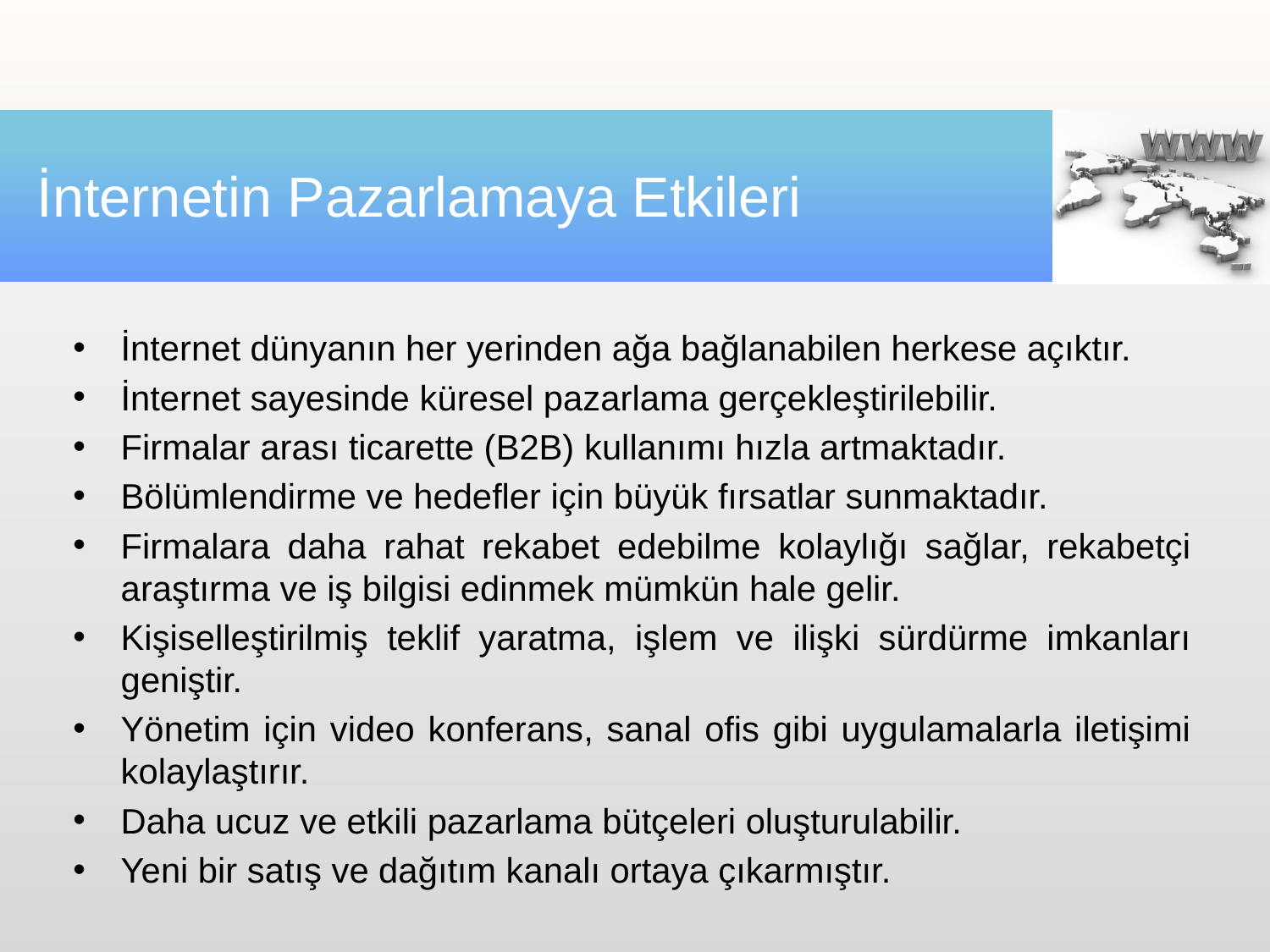

# İnternetin Pazarlamaya Etkileri
İnternet dünyanın her yerinden ağa bağlanabilen herkese açıktır.
İnternet sayesinde küresel pazarlama gerçekleştirilebilir.
Firmalar arası ticarette (B2B) kullanımı hızla artmaktadır.
Bölümlendirme ve hedefler için büyük fırsatlar sunmaktadır.
Firmalara daha rahat rekabet edebilme kolaylığı sağlar, rekabetçi araştırma ve iş bilgisi edinmek mümkün hale gelir.
Kişiselleştirilmiş teklif yaratma, işlem ve ilişki sürdürme imkanları geniştir.
Yönetim için video konferans, sanal ofis gibi uygulamalarla iletişimi kolaylaştırır.
Daha ucuz ve etkili pazarlama bütçeleri oluşturulabilir.
Yeni bir satış ve dağıtım kanalı ortaya çıkarmıştır.